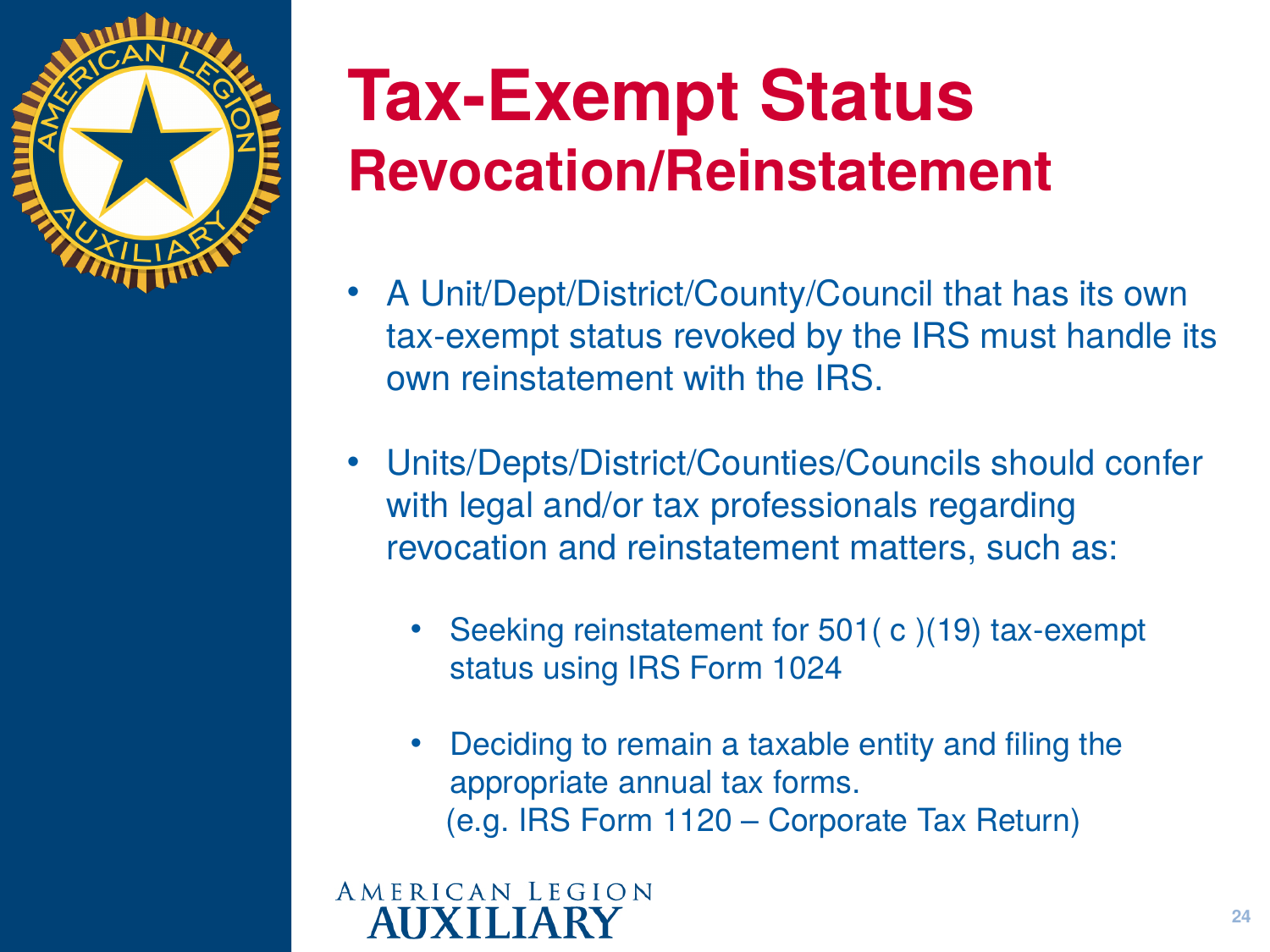

# Tax-Exempt Status Revocation/Reinstatement
A Unit/Dept/District/County/Council that has its own tax-exempt status revoked by the IRS must handle its own reinstatement with the IRS.

Units/Depts/District/Counties/Councils should confer with legal and/or tax professionals regarding revocation and reinstatement matters, such as:

Seeking reinstatement for 501( c )(19) tax-exempt status using IRS Form 1024

Deciding to remain a taxable entity and filing the appropriate annual tax forms.
    (e.g. IRS Form 1120 – Corporate Tax Return)
24